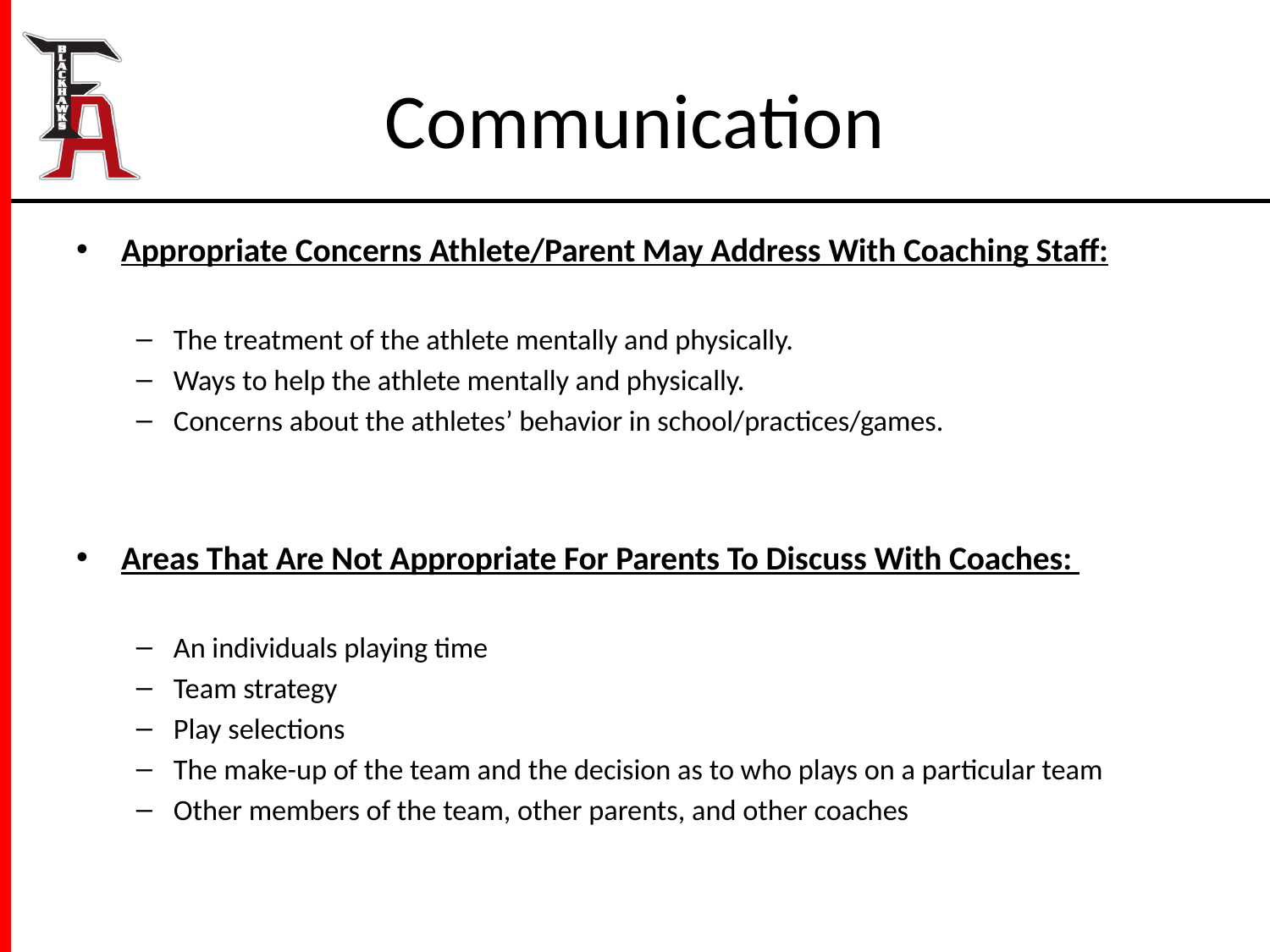

# Communication
Appropriate Concerns Athlete/Parent May Address With Coaching Staff:

The treatment of the athlete mentally and physically.
Ways to help the athlete mentally and physically.
Concerns about the athletes’ behavior in school/practices/games.

Areas That Are Not Appropriate For Parents To Discuss With Coaches:

An individuals playing time
Team strategy
Play selections
The make-up of the team and the decision as to who plays on a particular team
Other members of the team, other parents, and other coaches